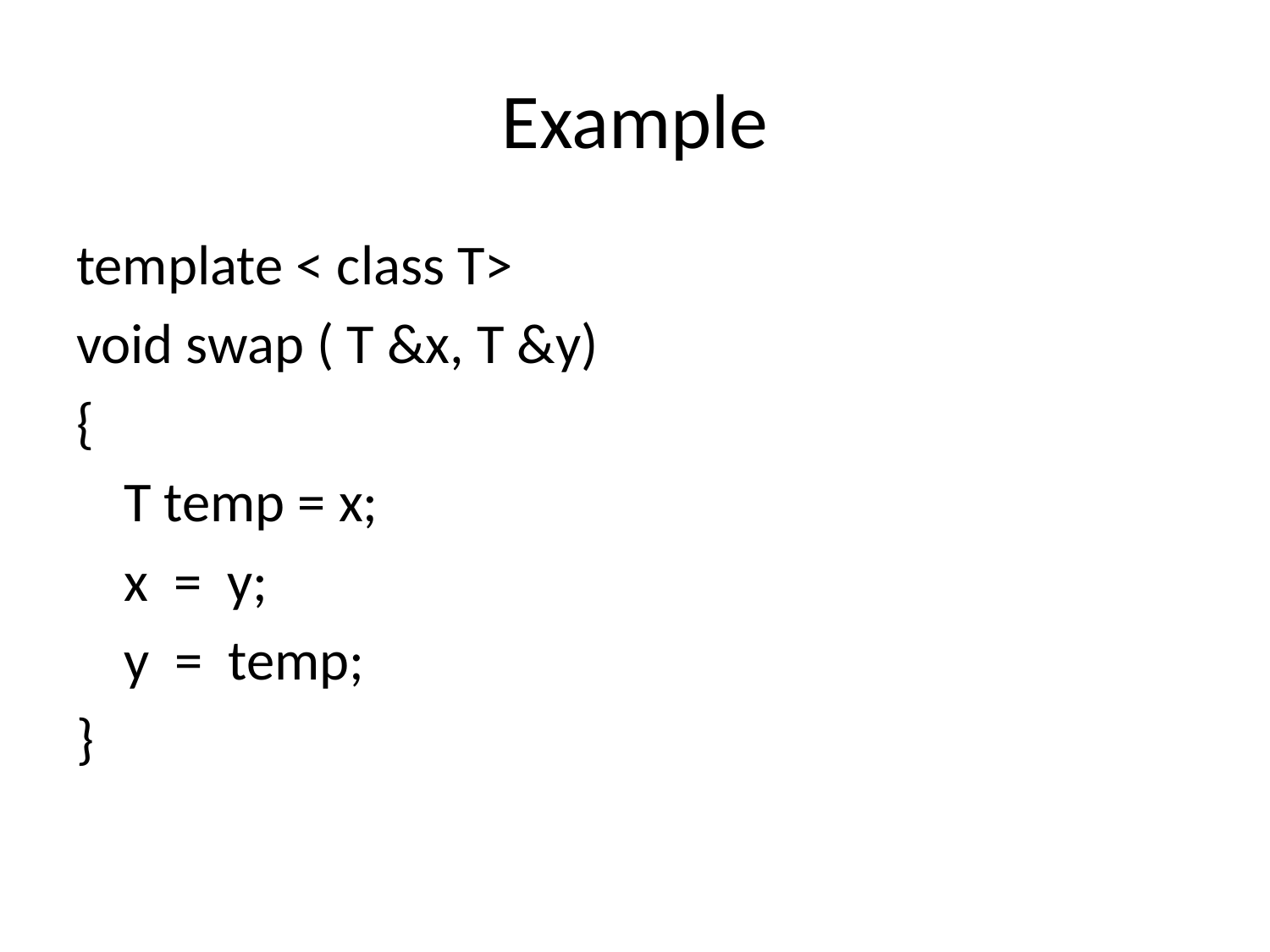

# Example
template < class T>
void swap ( T &x, T &y)
{
	T temp = x;
	x  =  y;
	y  =  temp;
}